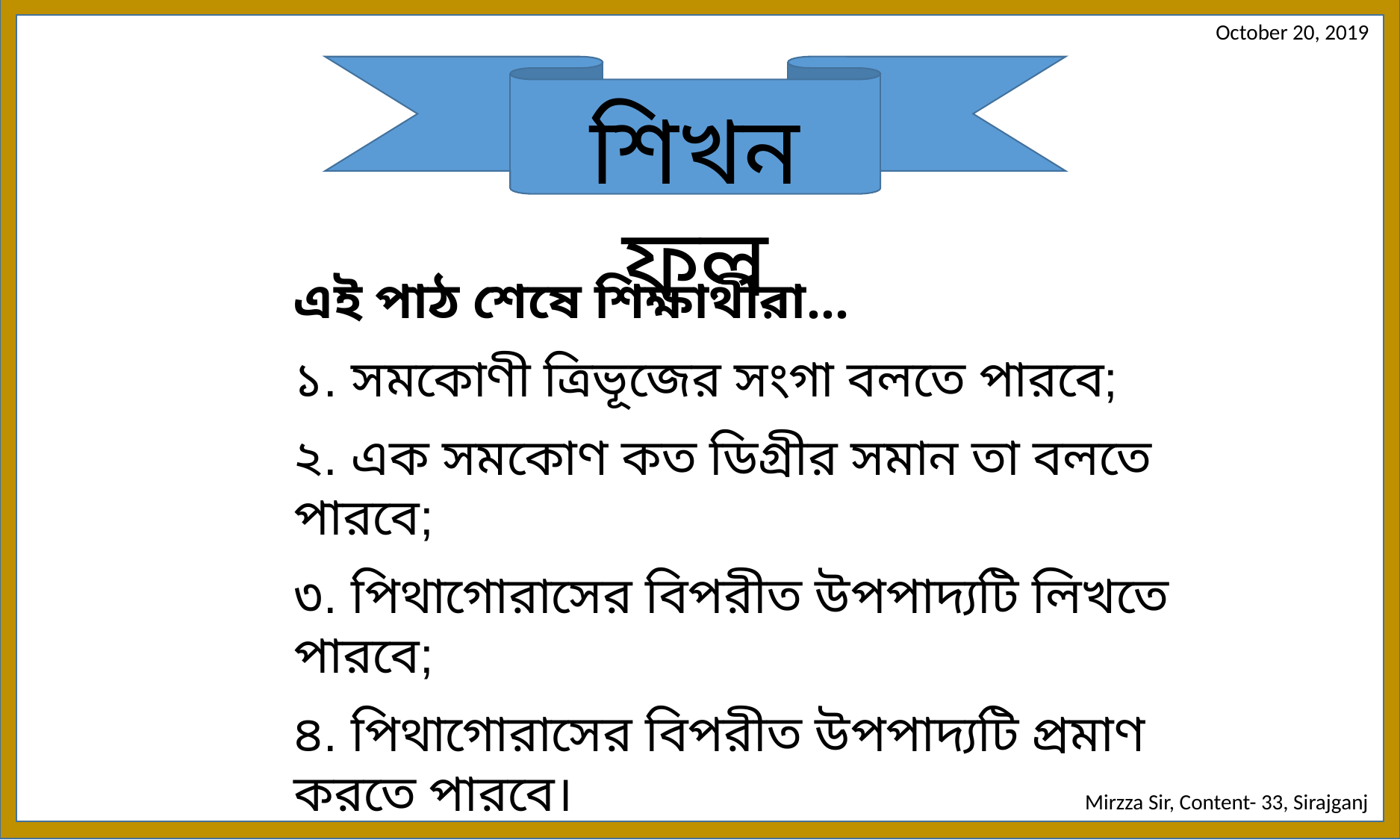

শিখনফল
এই পাঠ শেষে শিক্ষার্থীরা…
১. সমকোণী ত্রিভূজের সংগা বলতে পারবে;
২. এক সমকোণ কত ডিগ্রীর সমান তা বলতে পারবে;
৩. পিথাগোরাসের বিপরীত উপপাদ্যটি লিখতে পারবে;
৪. পিথাগোরাসের বিপরীত উপপাদ্যটি প্রমাণ করতে পারবে।